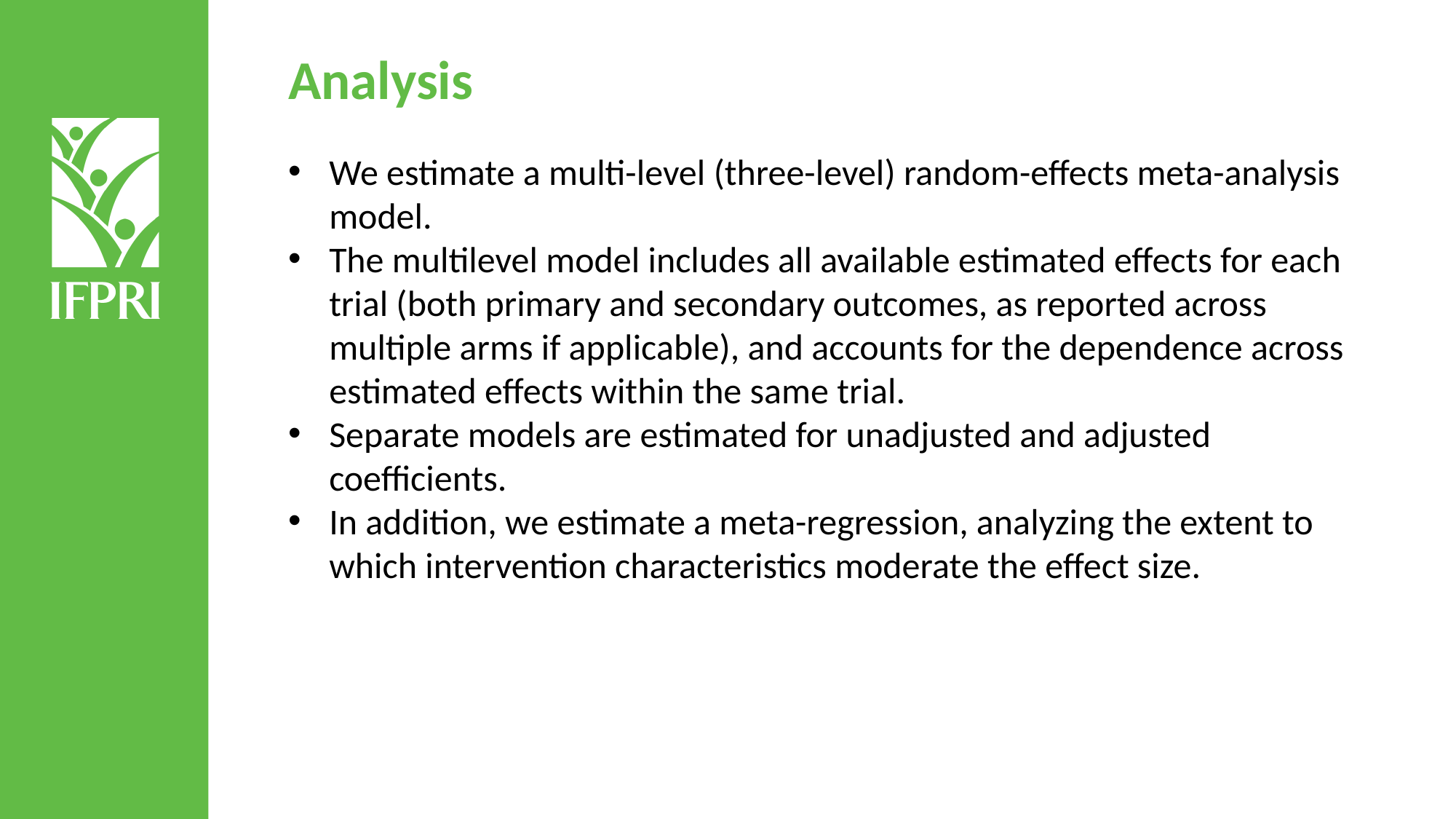

Analysis
We estimate a multi-level (three-level) random-effects meta-analysis model.
The multilevel model includes all available estimated effects for each trial (both primary and secondary outcomes, as reported across multiple arms if applicable), and accounts for the dependence across estimated effects within the same trial.
Separate models are estimated for unadjusted and adjusted coefficients.
In addition, we estimate a meta-regression, analyzing the extent to which intervention characteristics moderate the effect size.